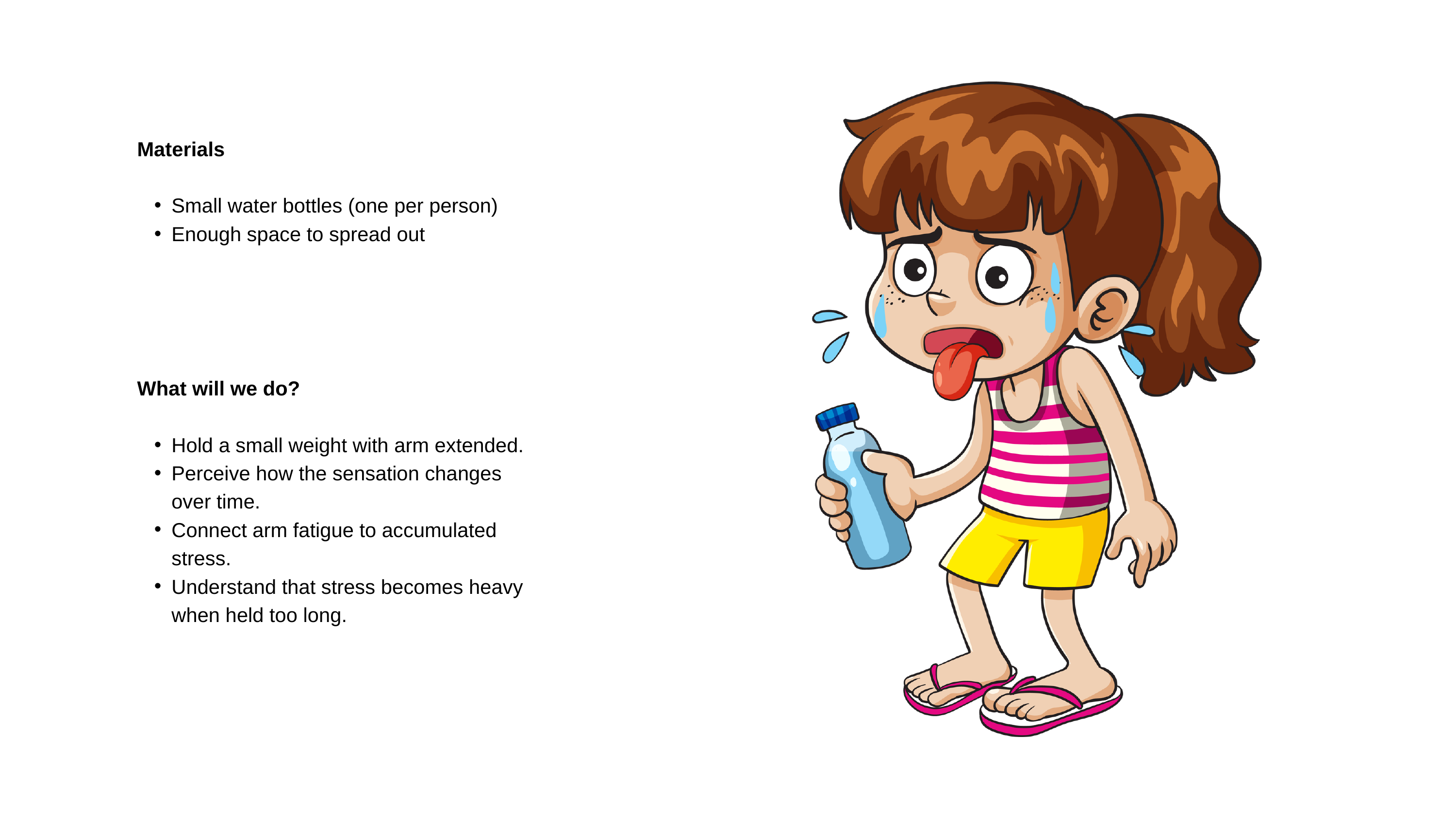

Materials

Small water bottles (one per person)
Enough space to spread out
What will we do?

Hold a small weight with arm extended.
Perceive how the sensation changes over time.
Connect arm fatigue to accumulated stress.
Understand that stress becomes heavy when held too long.